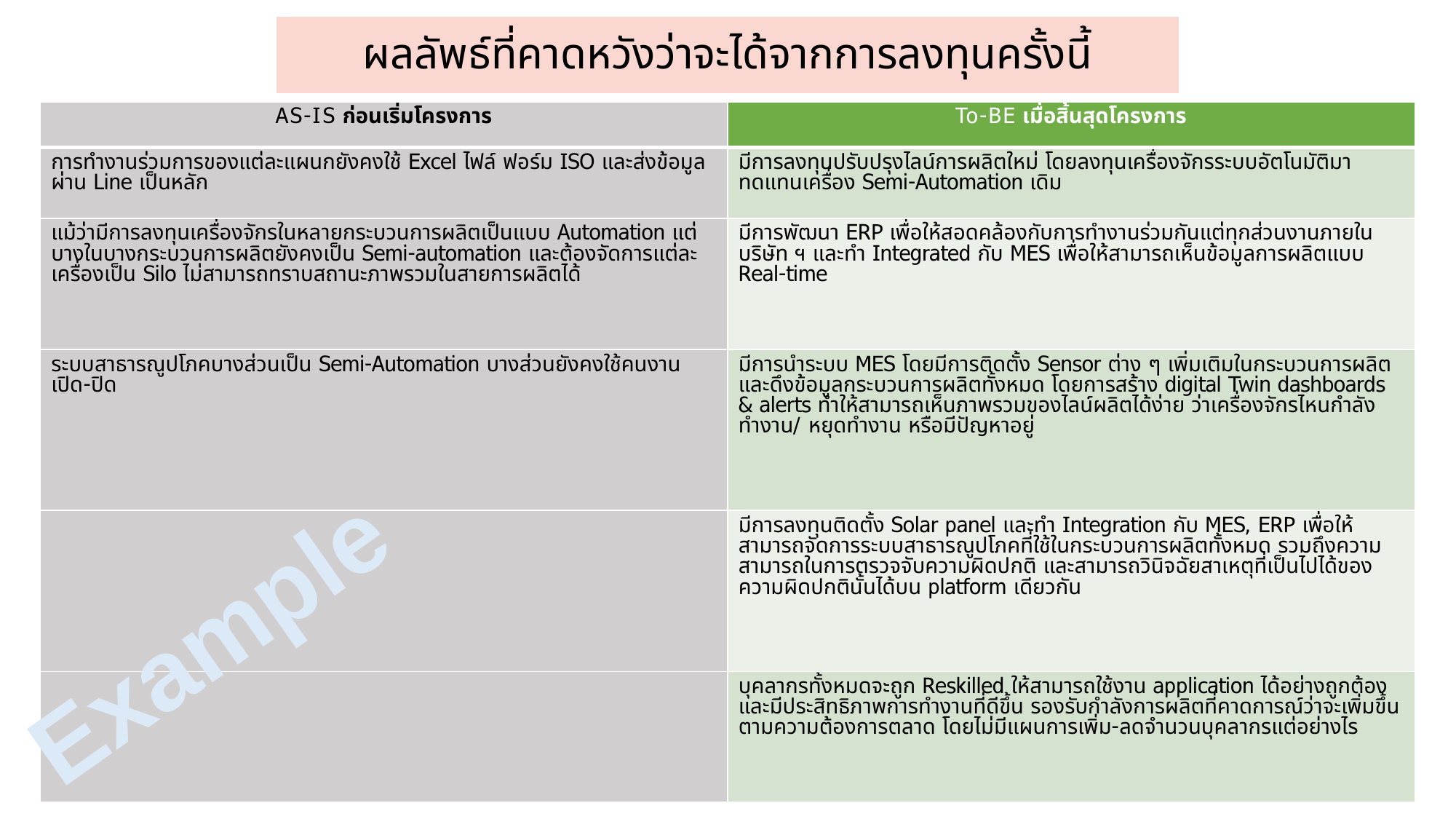

# ผลลัพธ์ที่คาดหวังว่าจะได้จากการลงทุนครั้งนี้
| AS-IS ก่อนเริ่มโครงการ | To-BE เมื่อสิ้นสุดโครงการ |
| --- | --- |
| การทำงานร่วมการของแต่ละแผนกยังคงใช้ Excel ไฟล์ ฟอร์ม ISO และส่งข้อมูลผ่าน Line เป็นหลัก | มีการลงทุนปรับปรุงไลน์การผลิตใหม่ โดยลงทุนเครื่องจักรระบบอัตโนมัติมาทดแทนเครื่อง Semi-Automation เดิม |
| แม้ว่ามีการลงทุนเครื่องจักรในหลายกระบวนการผลิตเป็นแบบ Automation แต่บางในบางกระบวนการผลิตยังคงเป็น Semi-automation และต้องจัดการแต่ละเครื่องเป็น Silo ไม่สามารถทราบสถานะภาพรวมในสายการผลิตได้ | มีการพัฒนา ERP เพื่อให้สอดคล้องกับการทำงานร่วมกันแต่ทุกส่วนงานภายในบริษัท ฯ และทำ Integrated กับ MES เพื่อให้สามารถเห็นข้อมูลการผลิตแบบ Real-time |
| ระบบสาธารณูปโภคบางส่วนเป็น Semi-Automation บางส่วนยังคงใช้คนงานเปิด-ปิด | มีการนำระบบ MES โดยมีการติดตั้ง Sensor ต่าง ๆ เพิ่มเติมในกระบวนการผลิตและดึงข้อมูลกระบวนการผลิตทั้งหมด โดยการสร้าง digital Twin dashboards & alerts ทำให้สามารถเห็นภาพรวมของไลน์ผลิตได้ง่าย ว่าเครื่องจักรไหนกำลังทำงาน/ หยุดทำงาน หรือมีปัญหาอยู่ |
|  | มีการลงทุนติดตั้ง Solar panel และทำ Integration กับ MES, ERP เพื่อให้สามารถจัดการระบบสาธารณูปโภคที่ใช้ในกระบวนการผลิตทั้งหมด รวมถึงความสามารถในการตรวจจับความผิดปกติ และสามารถวินิจฉัยสาเหตุที่เป็นไปได้ของความผิดปกตินั้นได้บน platform เดียวกัน |
|  | บุคลากรทั้งหมดจะถูก Reskilled ให้สามารถใช้งาน application ได้อย่างถูกต้องและมีประสิทธิภาพการทำงานที่ดีขึ้น รองรับกำลังการผลิตที่คาดการณ์ว่าจะเพิ่มขึ้นตามความต้องการตลาด โดยไม่มีแผนการเพิ่ม-ลดจำนวนบุคลากรแต่อย่างไร |
Example